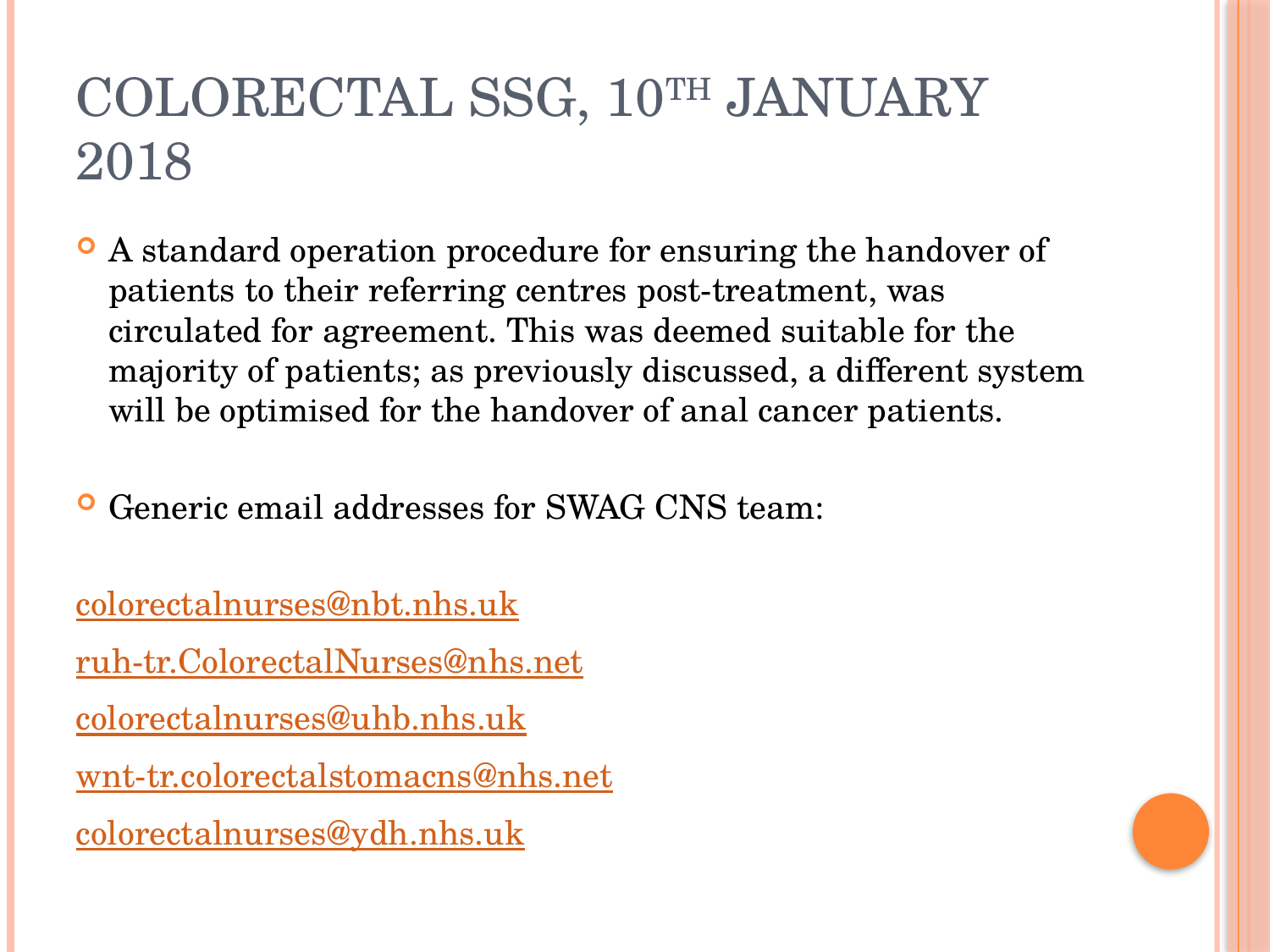

# Colorectal SSG, 10th January 2018
A standard operation procedure for ensuring the handover of patients to their referring centres post-treatment, was circulated for agreement. This was deemed suitable for the majority of patients; as previously discussed, a different system will be optimised for the handover of anal cancer patients.

Generic email addresses for SWAG CNS team:

colorectalnurses@nbt.nhs.uk
ruh-tr.ColorectalNurses@nhs.net
colorectalnurses@uhb.nhs.uk
wnt-tr.colorectalstomacns@nhs.net
colorectalnurses@ydh.nhs.uk